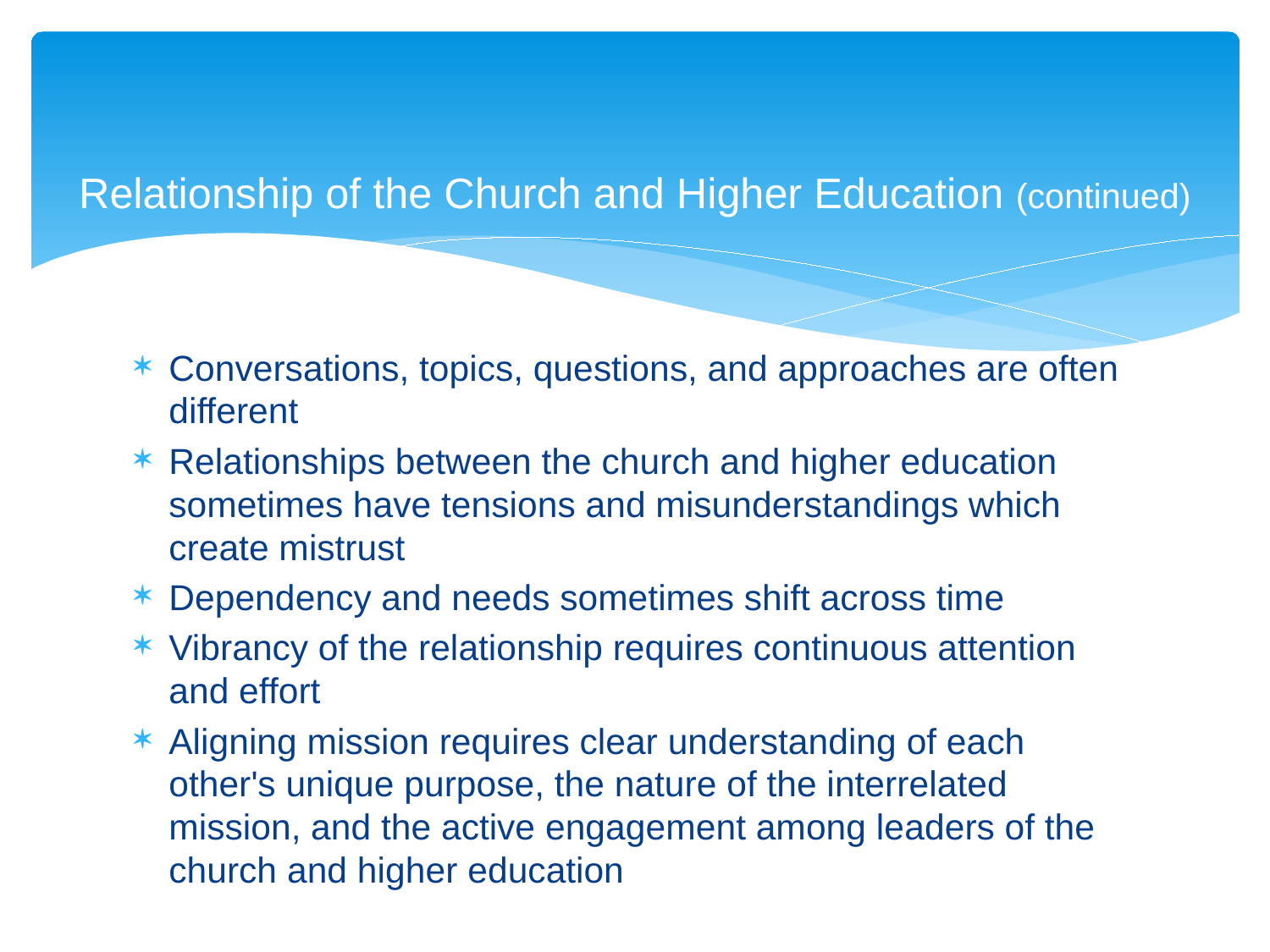

# Relationship of the Church and Higher Education (continued)
Conversations, topics, questions, and approaches are often different
Relationships between the church and higher education sometimes have tensions and misunderstandings which create mistrust
Dependency and needs sometimes shift across time
Vibrancy of the relationship requires continuous attention and effort
Aligning mission requires clear understanding of each other's unique purpose, the nature of the interrelated mission, and the active engagement among leaders of the church and higher education